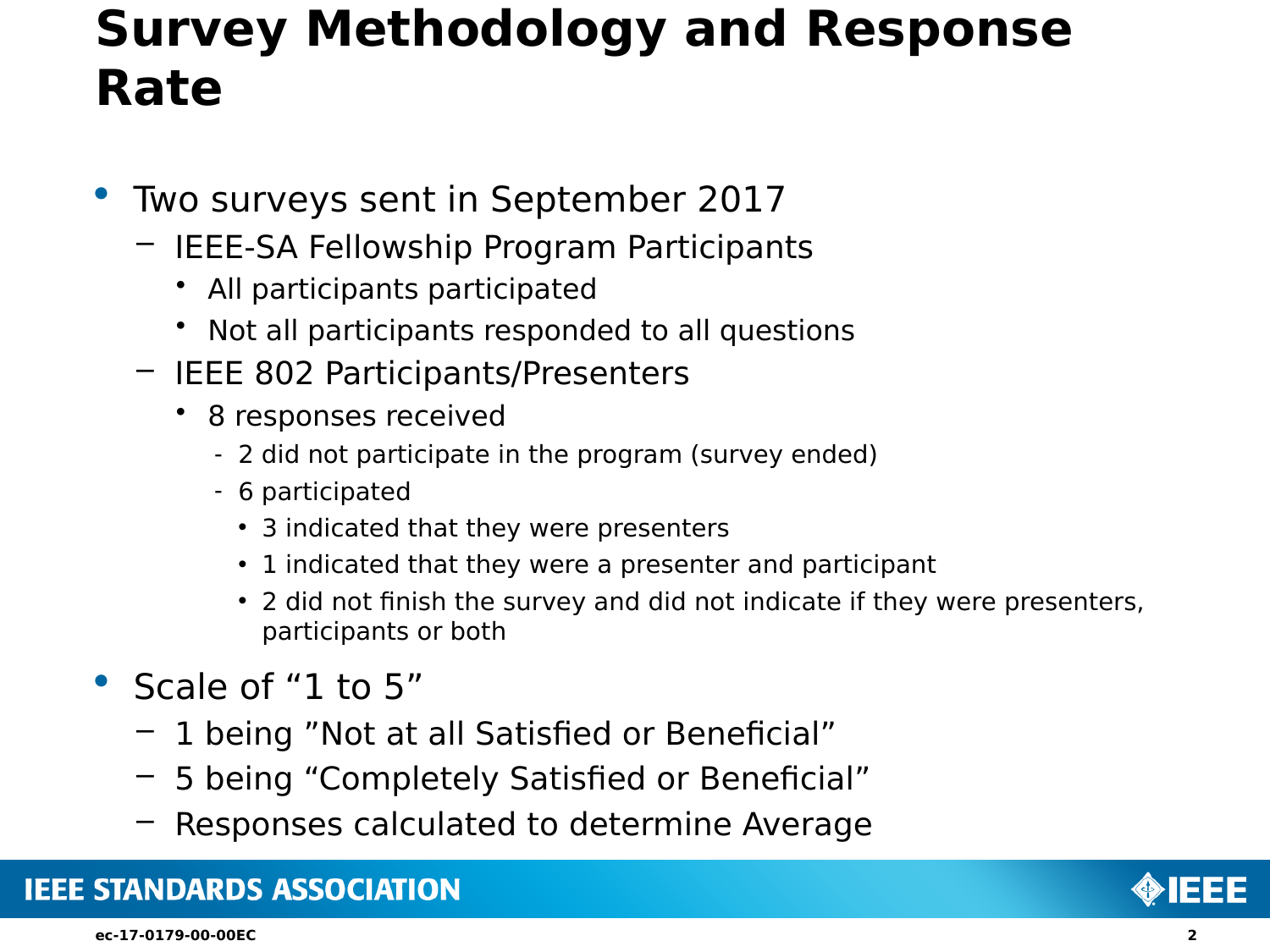

# Survey Methodology and Response Rate
Two surveys sent in September 2017
IEEE-SA Fellowship Program Participants
All participants participated
Not all participants responded to all questions
IEEE 802 Participants/Presenters
8 responses received
2 did not participate in the program (survey ended)
6 participated
3 indicated that they were presenters
1 indicated that they were a presenter and participant
2 did not finish the survey and did not indicate if they were presenters, participants or both
Scale of “1 to 5”
1 being ”Not at all Satisfied or Beneficial”
5 being “Completely Satisfied or Beneficial”
Responses calculated to determine Average

ec-17-0179-00-00EC
2